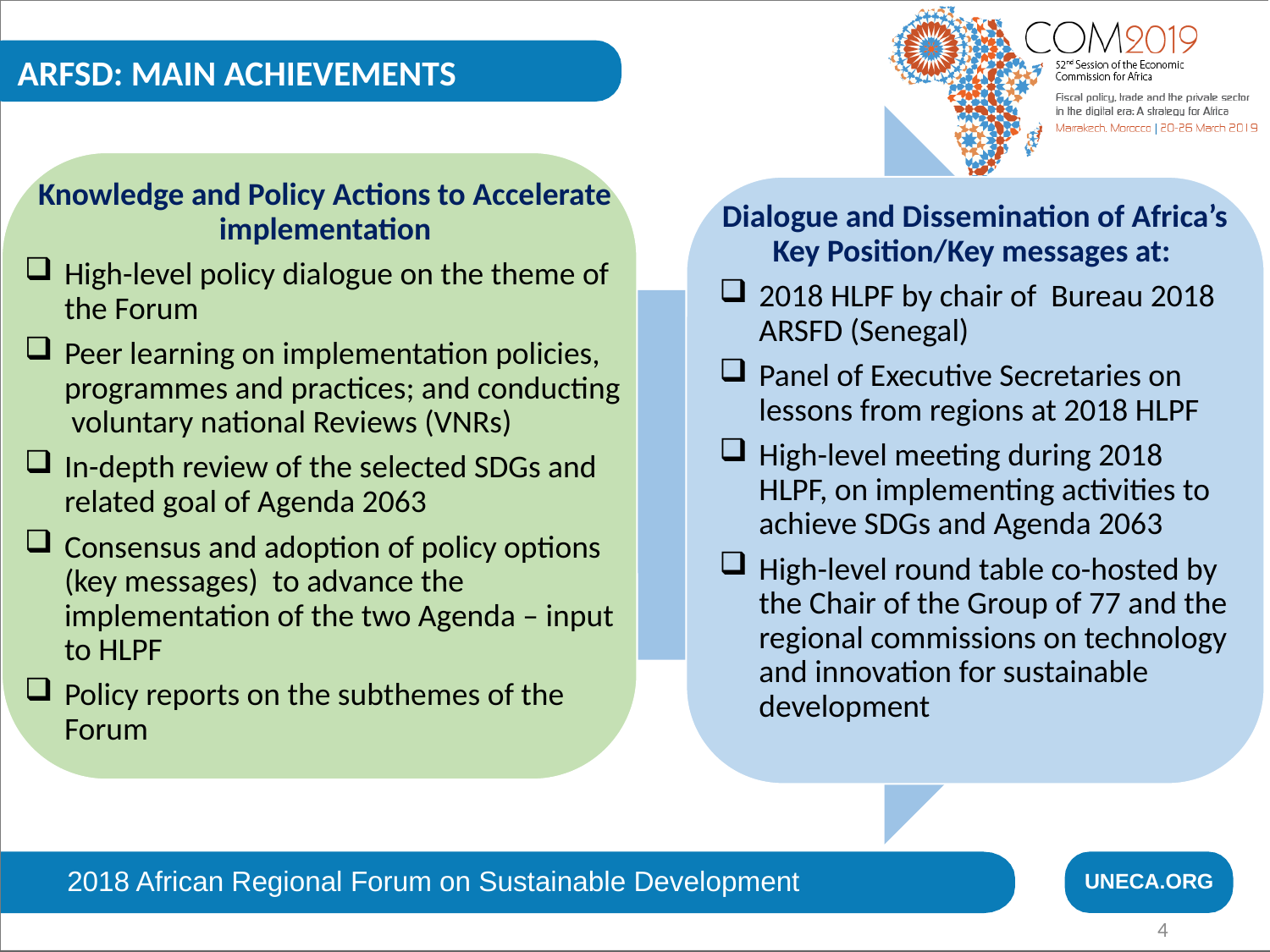

ARFSD: MAIN ACHIEVEMENTS

Knowledge and Policy Actions to Accelerate implementation
High-level policy dialogue on the theme of the Forum
Peer learning on implementation policies, programmes and practices; and conducting  voluntary national Reviews (VNRs)
In-depth review of the selected SDGs and related goal of Agenda 2063
Consensus and adoption of policy options (key messages)  to advance the implementation of the two Agenda – input to HLPF
Policy reports on the subthemes of the Forum

Dialogue and Dissemination of Africa’s Key Position/Key messages at:
2018 HLPF by chair of  Bureau 2018 ARSFD (Senegal)
Panel of Executive Secretaries on lessons from regions at 2018 HLPF
High-level meeting during 2018 HLPF, on implementing activities to achieve SDGs and Agenda 2063
High-level round table co-hosted by the Chair of the Group of 77 and the regional commissions on technology and innovation for sustainable development

2018 African Regional Forum on Sustainable Development
UNECA.ORG
4